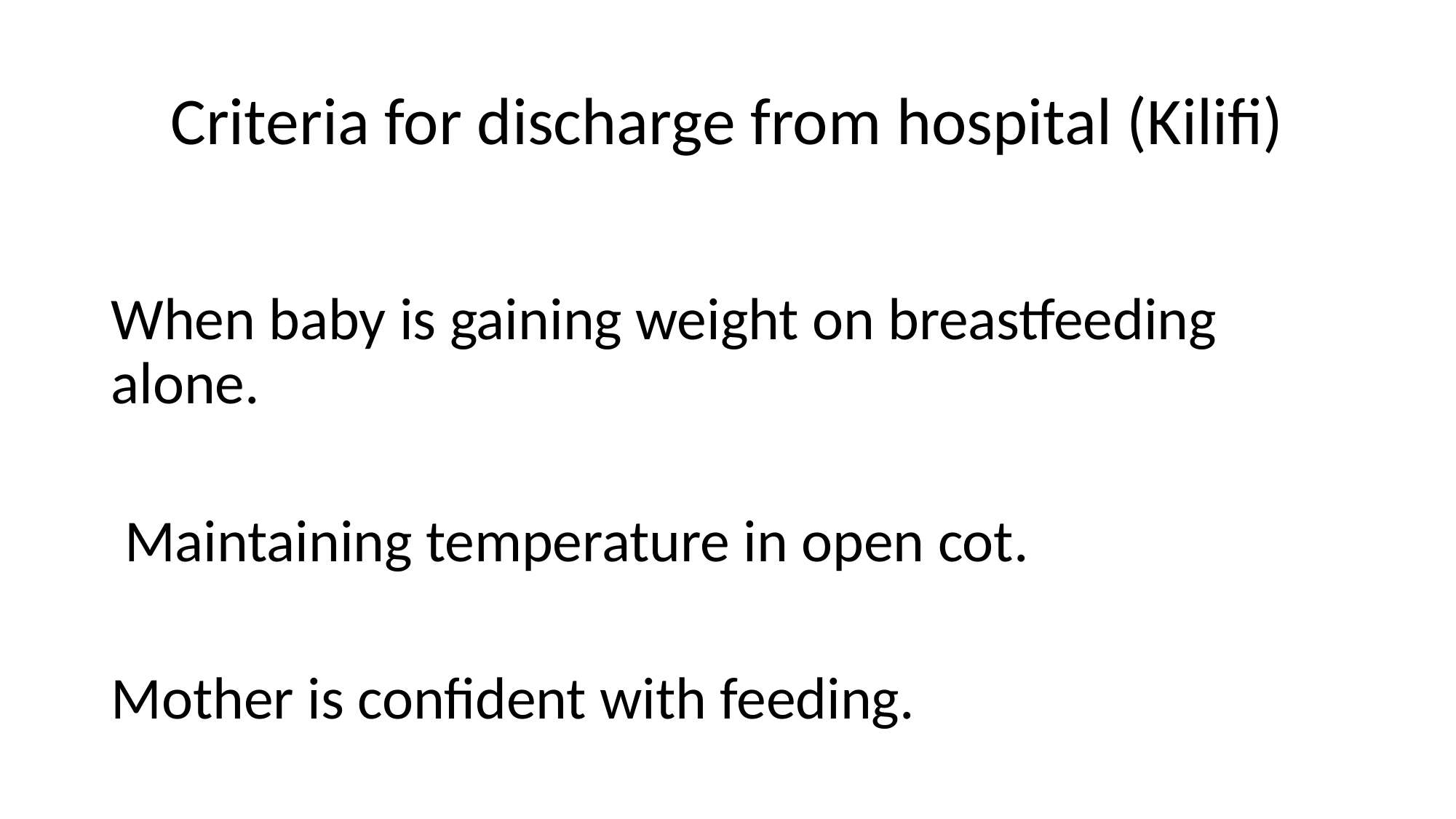

# Criteria for discharge from hospital (Kilifi)

When baby is gaining weight on breastfeeding alone.

 Maintaining temperature in open cot.

Mother is confident with feeding.